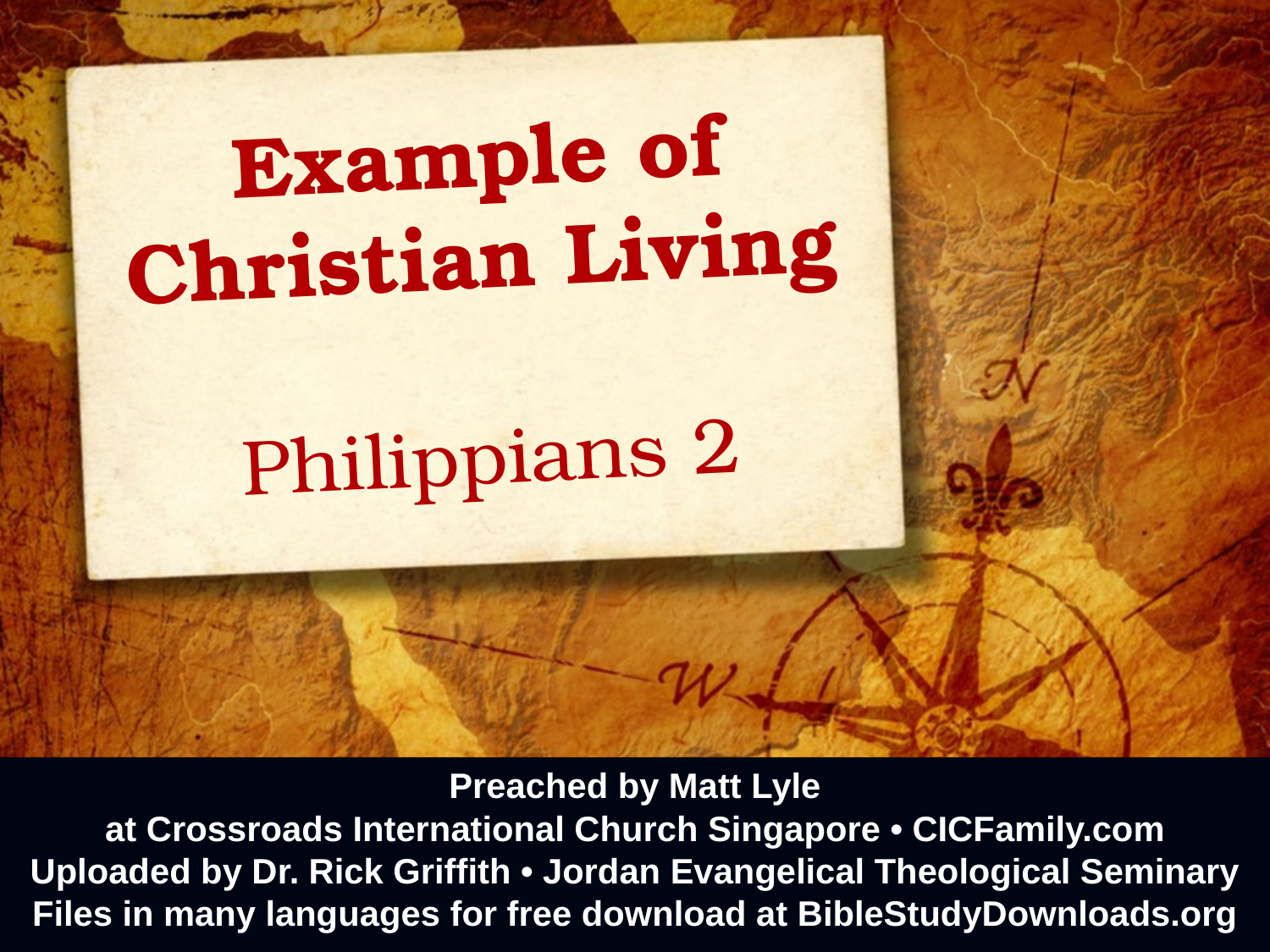

Example of Christian Living

Philippians 2
Preached by Matt Lyle
at Crossroads International Church Singapore • CICFamily.com
Uploaded by Dr. Rick Griffith • Jordan Evangelical Theological Seminary
Files in many languages for free download at BibleStudyDownloads.org